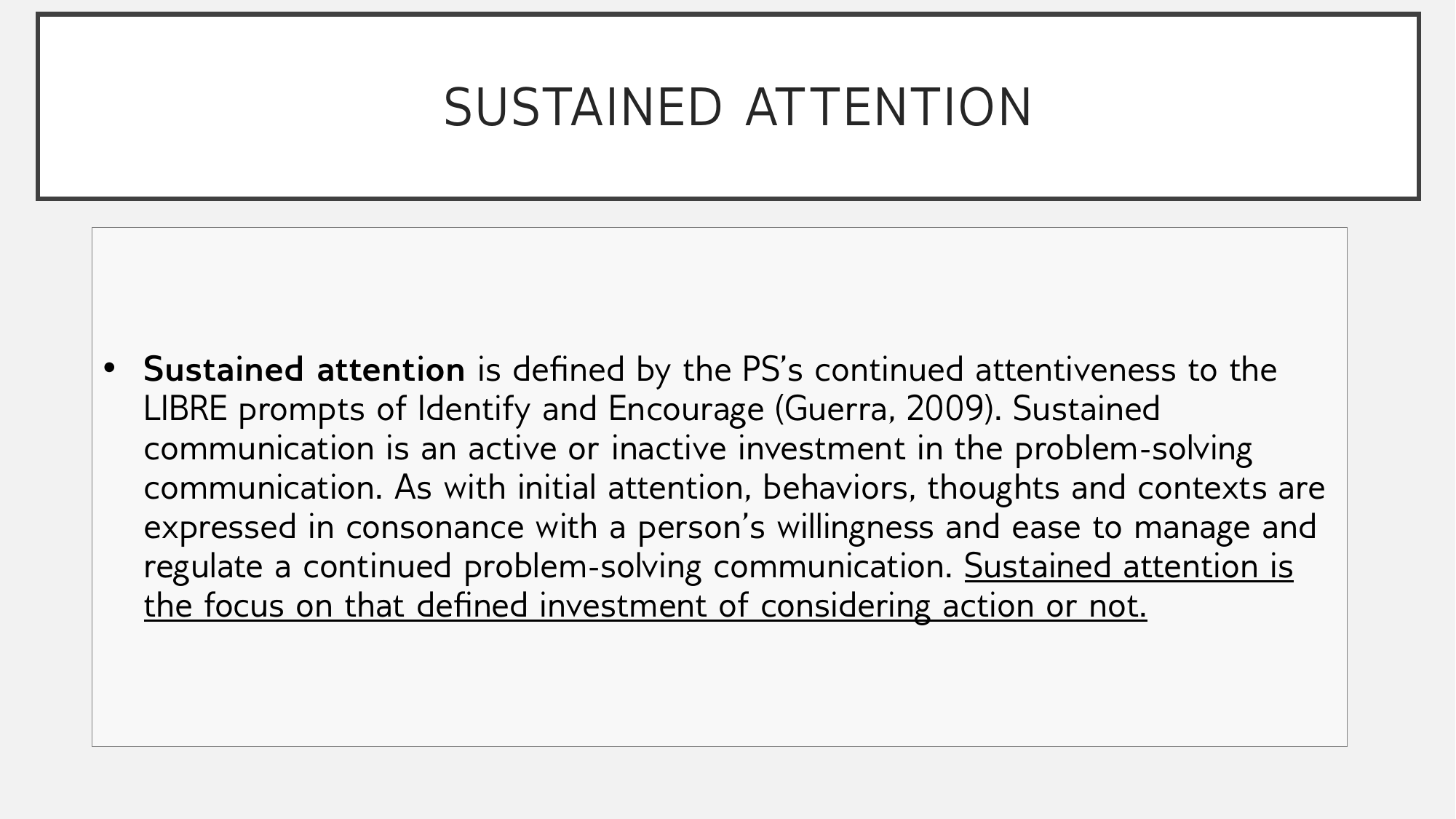

# Engage Sustained Attention styles
Sustained attention is defined by the PS’s continued attentiveness to the LIBRE prompts of Identify and Encourage (Guerra, 2009). Sustained communication is an active or inactive investment in the problem-solving communication. As with initial attention, behaviors, thoughts and contexts are expressed in consonance with a person’s willingness and ease to manage and regulate a continued problem-solving communication. Sustained attention is the focus on that defined investment of considering action or not.